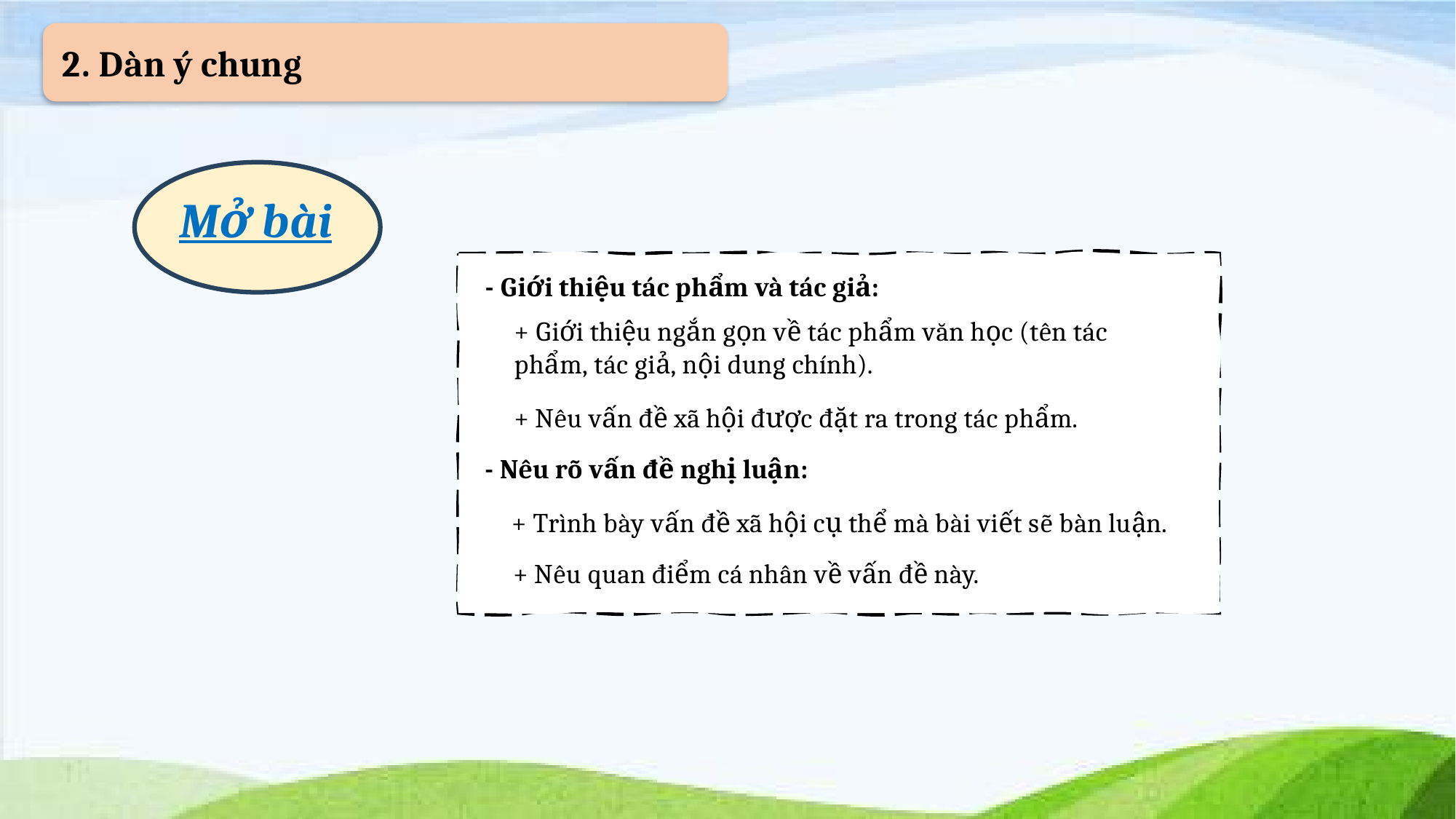

2. Dàn ý chung

Mở bài

- Giới thiệu tác phẩm và tác giả:
+ Giới thiệu ngắn gọn về tác phẩm văn học (tên tác phẩm, tác giả, nội dung chính).
+ Nêu vấn đề xã hội được đặt ra trong tác phẩm.
- Nêu rõ vấn đề nghị luận:
+ Trình bày vấn đề xã hội cụ thể mà bài viết sẽ bàn luận.
+ Nêu quan điểm cá nhân về vấn đề này.